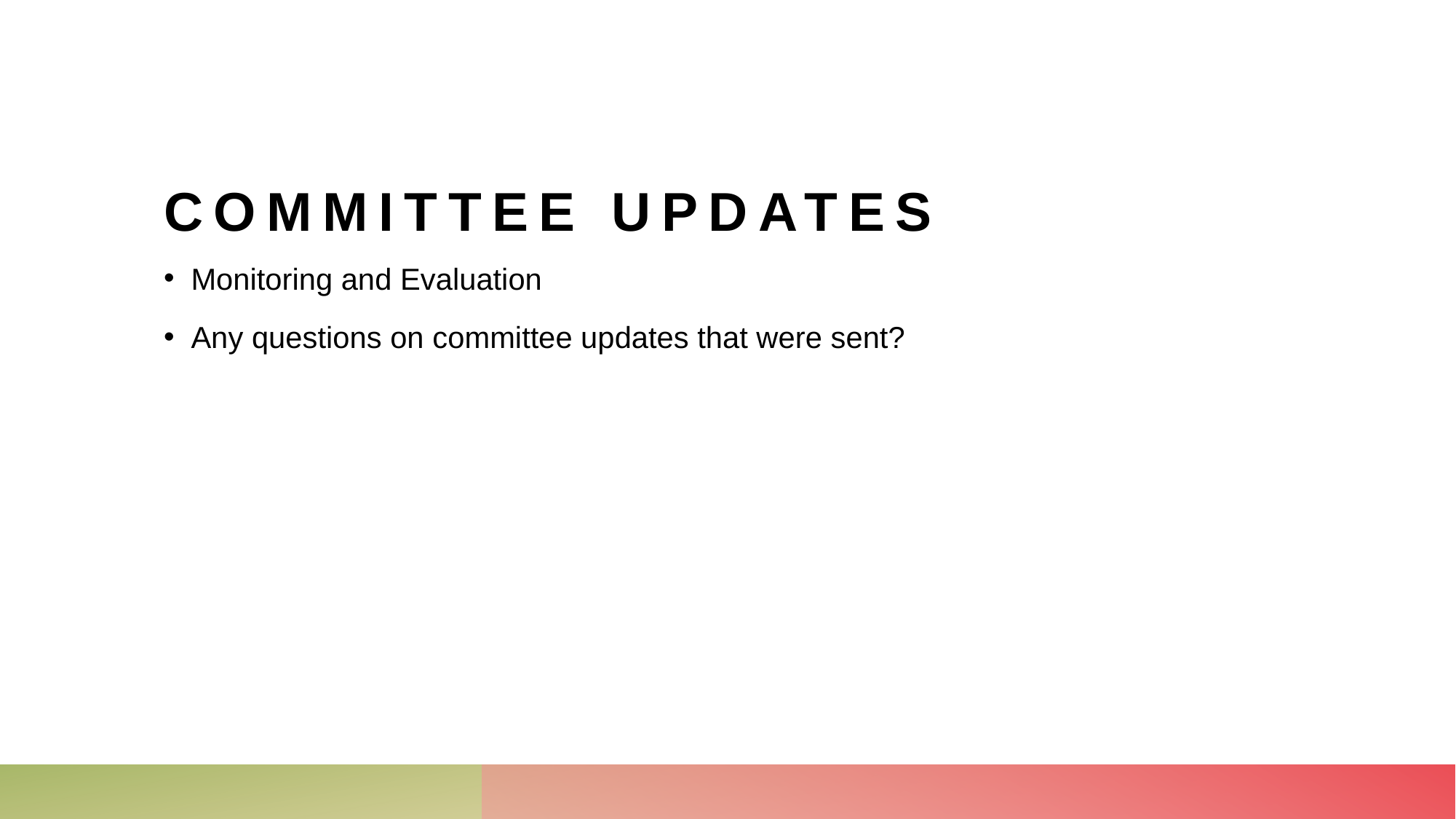

# Committee updates
Monitoring and Evaluation
Any questions on committee updates that were sent?